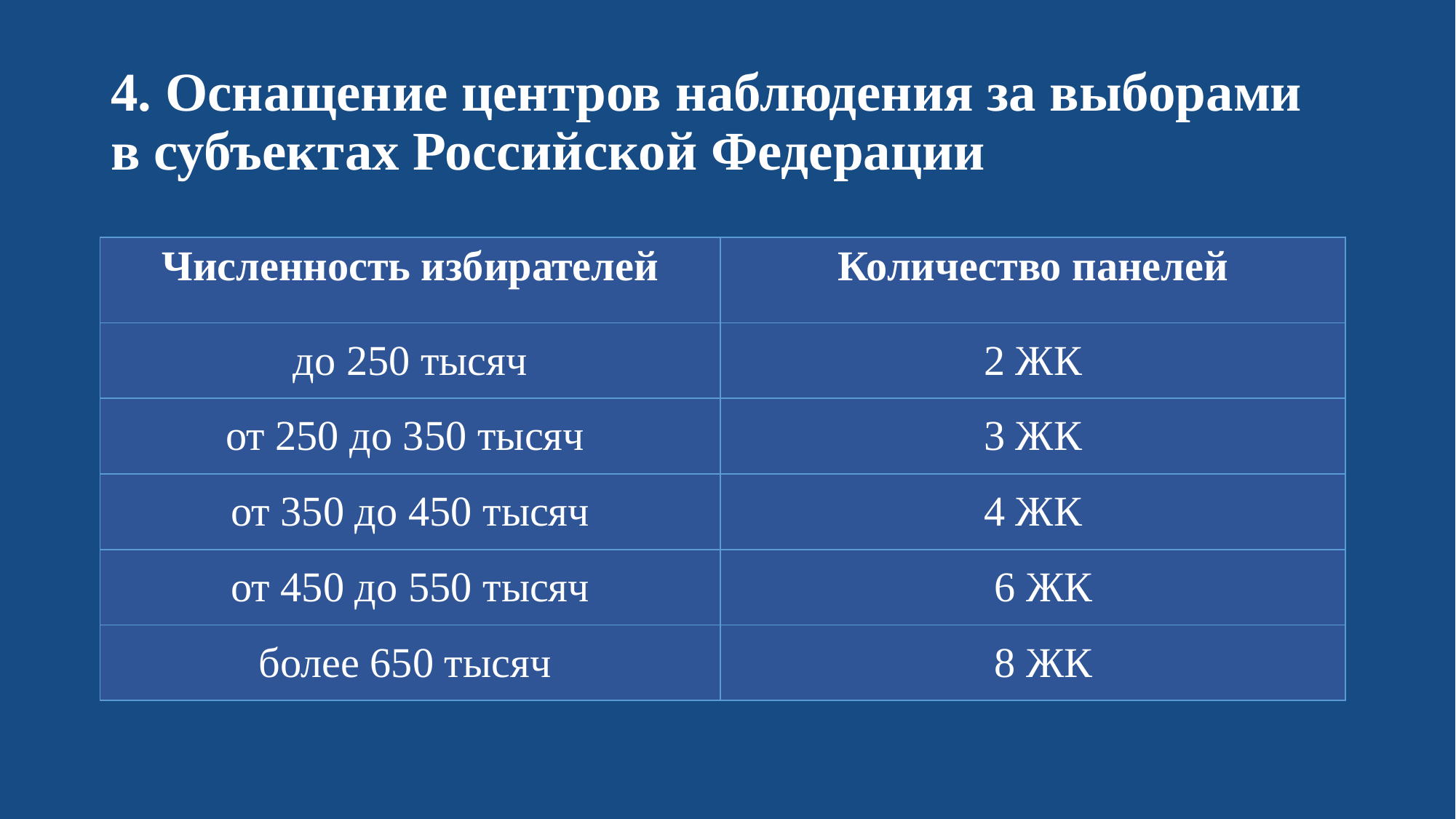

# 4. Оснащение центров наблюдения за выборами в субъектах Российской Федерации
| Численность избирателей | Количество панелей |
| --- | --- |
| до 250 тысяч | 2 ЖК |
| от 250 до 350 тысяч | 3 ЖК |
| от 350 до 450 тысяч | 4 ЖК |
| от 450 до 550 тысяч | 6 ЖК |
| более 650 тысяч | 8 ЖК |